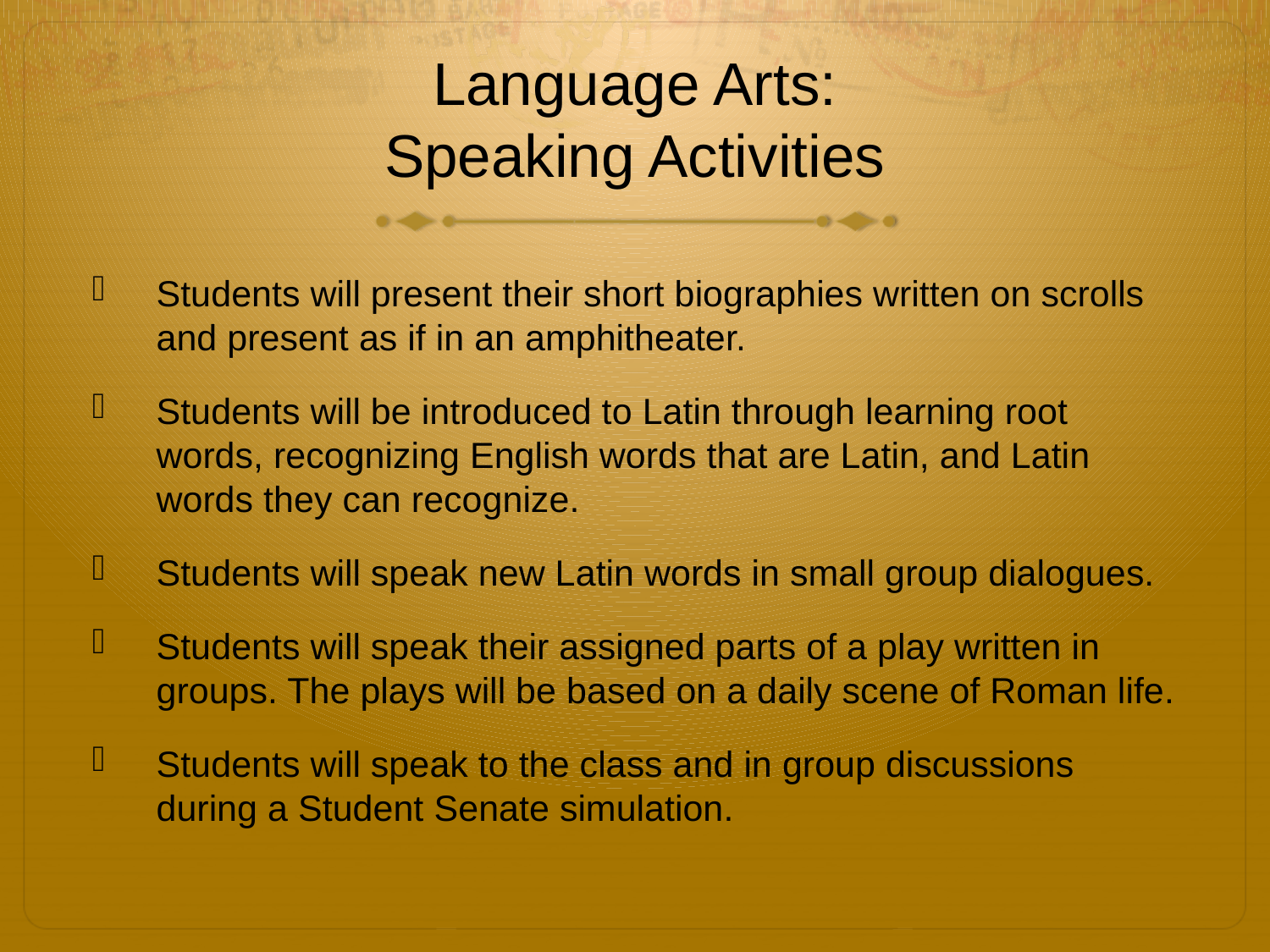

# Language Arts: Speaking Activities
Students will present their short biographies written on scrolls and present as if in an amphitheater.
Students will be introduced to Latin through learning root words, recognizing English words that are Latin, and Latin words they can recognize.
Students will speak new Latin words in small group dialogues.
Students will speak their assigned parts of a play written in groups. The plays will be based on a daily scene of Roman life.
Students will speak to the class and in group discussions during a Student Senate simulation.